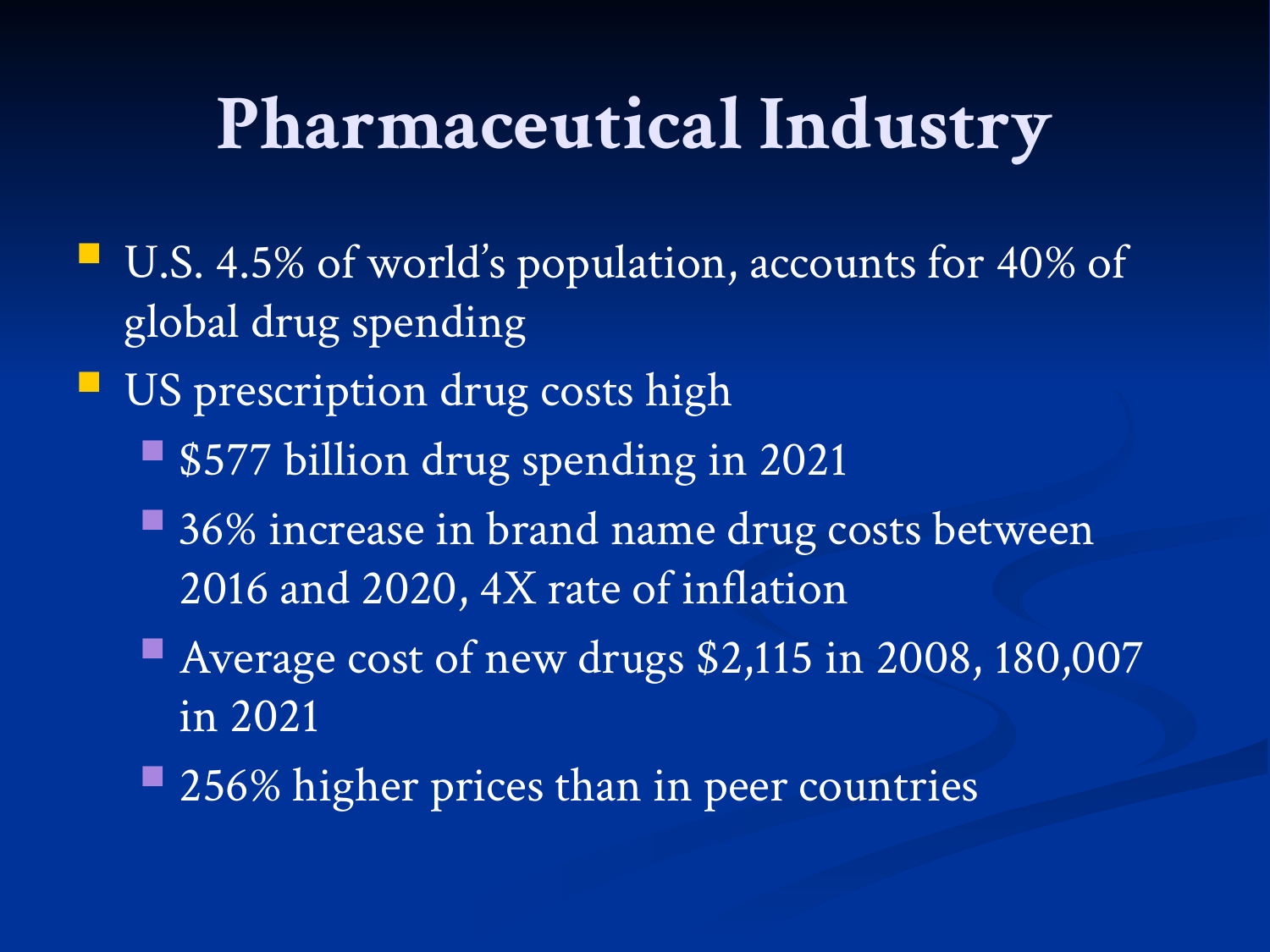

# Pharmaceutical Industry
U.S. 4.5% of world’s population, accounts for 40% of global drug spending
US prescription drug costs high
$577 billion drug spending in 2021
36% increase in brand name drug costs between 2016 and 2020, 4X rate of inflation
Average cost of new drugs $2,115 in 2008, 180,007 in 2021
256% higher prices than in peer countries